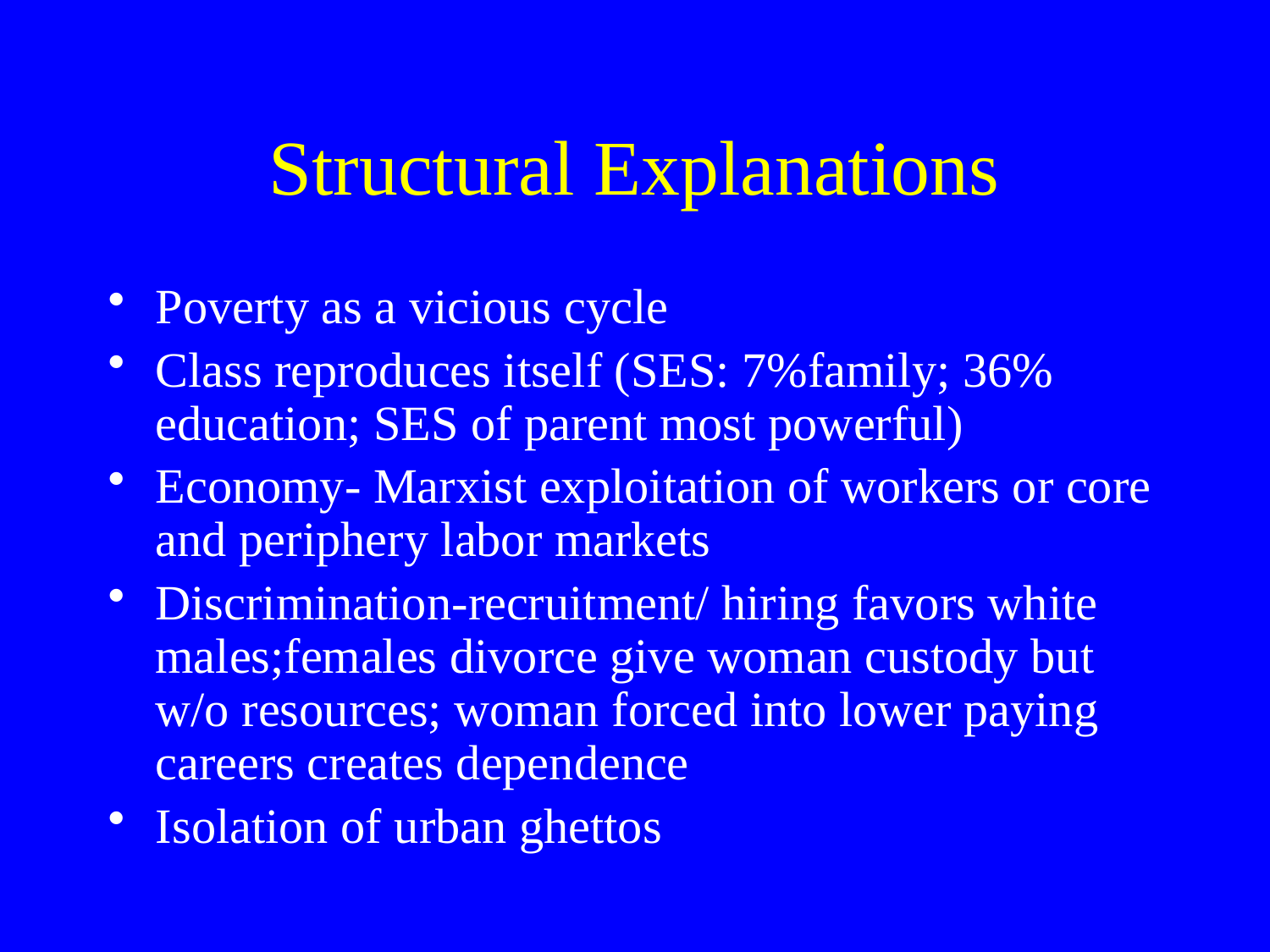

# Structural Explanations
Poverty as a vicious cycle
Class reproduces itself (SES: 7%family; 36% education; SES of parent most powerful)
Economy- Marxist exploitation of workers or core and periphery labor markets
Discrimination-recruitment/ hiring favors white males;females divorce give woman custody but w/o resources; woman forced into lower paying careers creates dependence
Isolation of urban ghettos